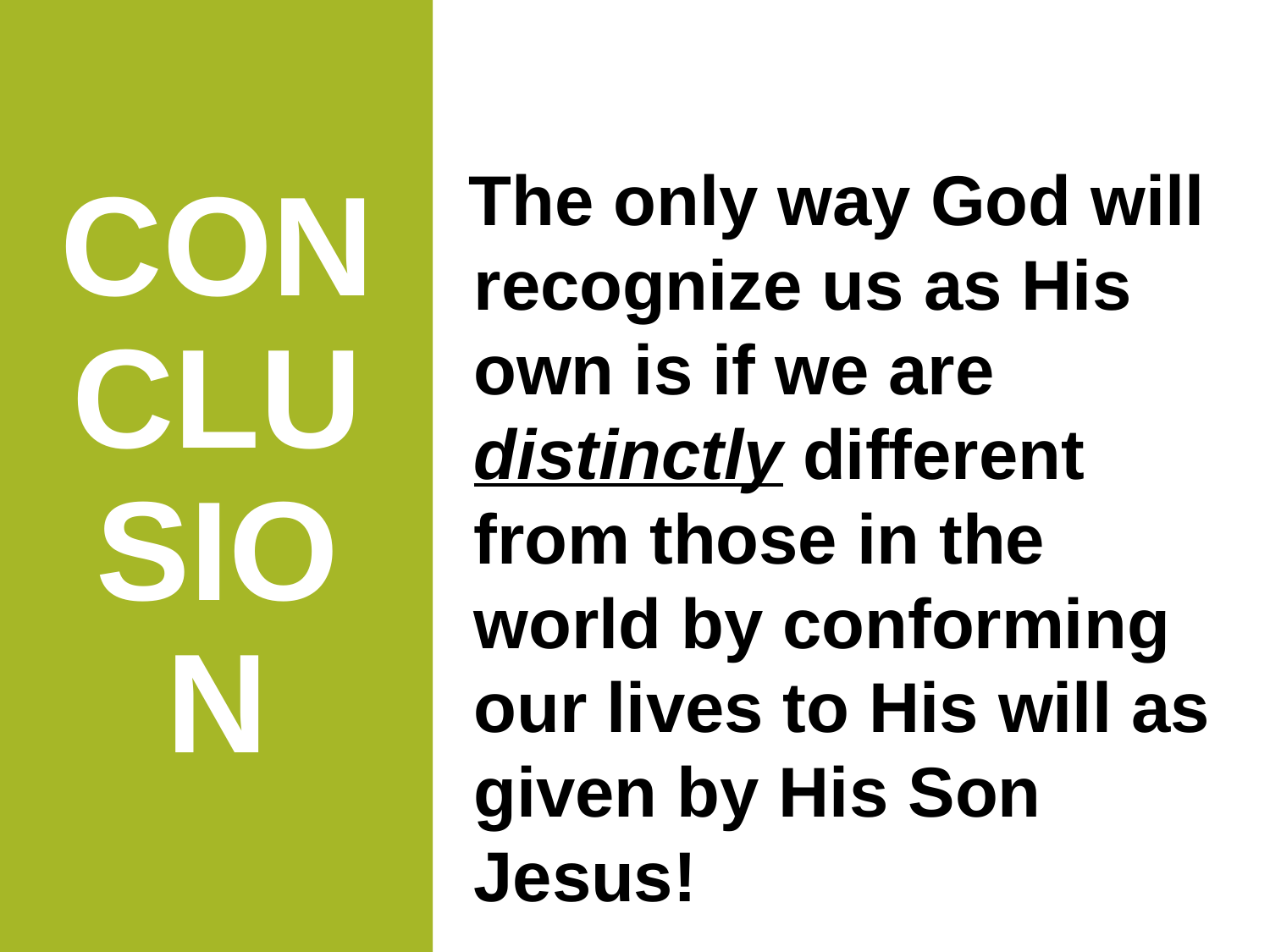

# CONCLUSION
The only way God will recognize us as His own is if we are distinctly different from those in the world by conforming our lives to His will as given by His Son Jesus!